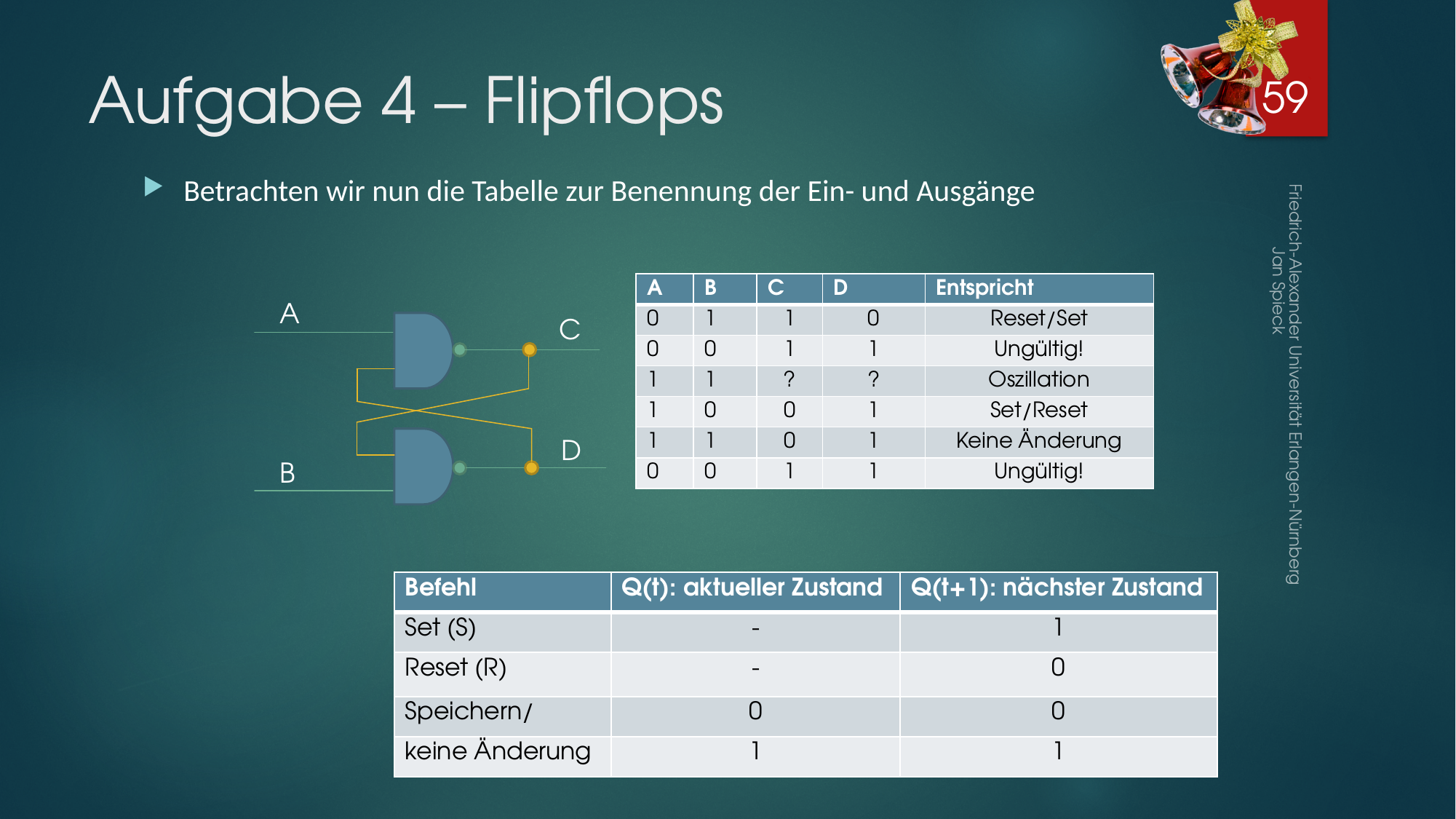

59
# Aufgabe 4 – Flipflops
Betrachten wir nun die Tabelle zur Benennung der Ein- und Ausgänge

| A | B | C | D | Entspricht |
| --- | --- | --- | --- | --- |
| 0 | 1 | 1 | 0 | Reset/Set |
| 0 | 0 | 1 | 1 | Ungültig! |
| 1 | 1 | ? | ? | Oszillation |
| 1 | 0 | 0 | 1 | Set/Reset |
| 1 | 1 | 0 | 1 | Keine Änderung |
| 0 | 0 | 1 | 1 | Ungültig! |
A
C

Friedrich-Alexander Universität Erlangen-Nürnberg                      Jan Spieck
D

B

| Befehl | Q(t): aktueller Zustand | Q(t+1): nächster Zustand |
| --- | --- | --- |
| Set (S) | - | 1 |
| Reset (R) | - | 0 |
| Speichern/ | 0 | 0 |
| keine Änderung | 1 | 1 |